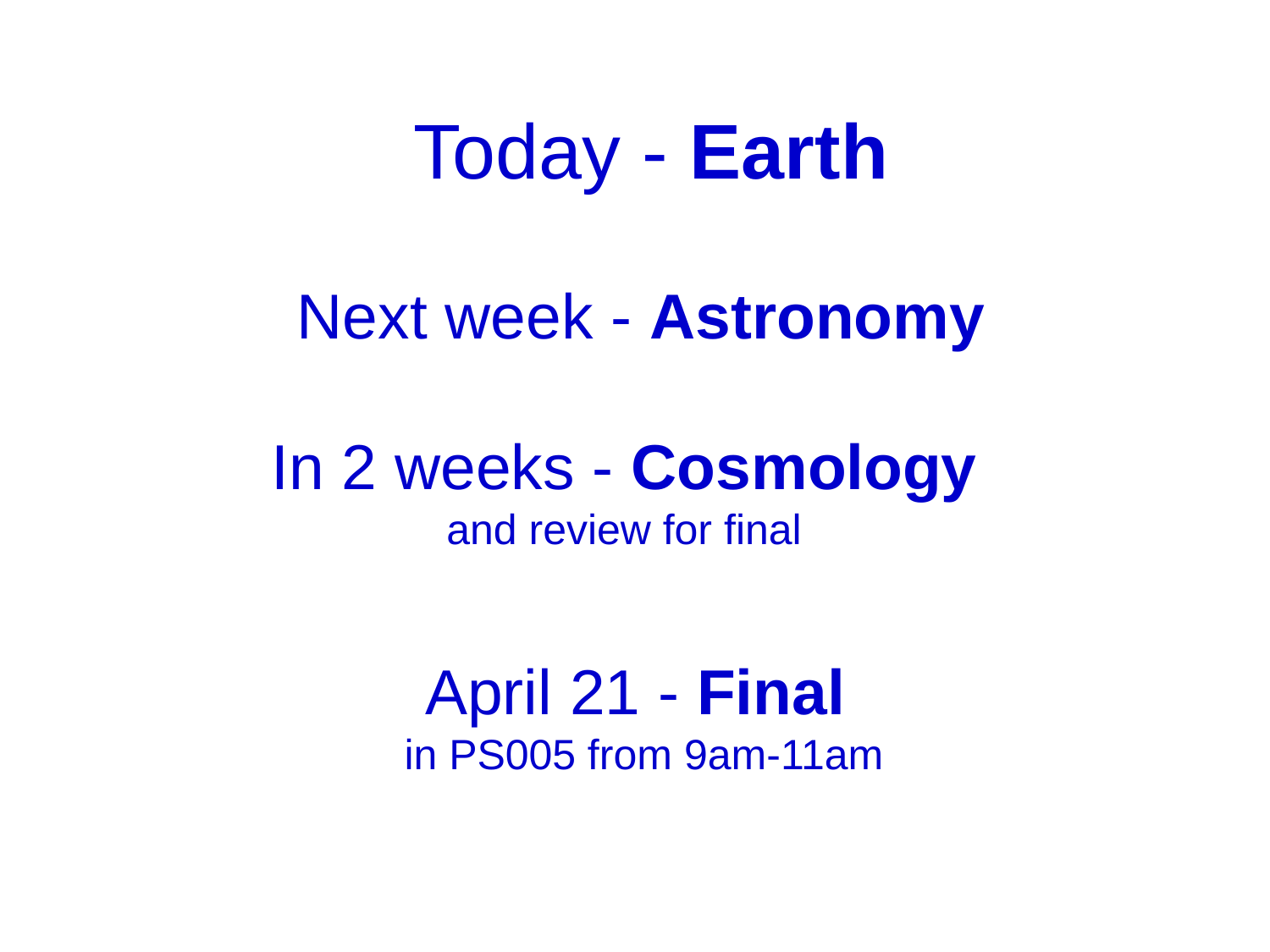

# Today - Earth
Next week - Astronomy
In 2 weeks - Cosmology
and review for final
April 21 - Final
in PS005 from 9am-11am